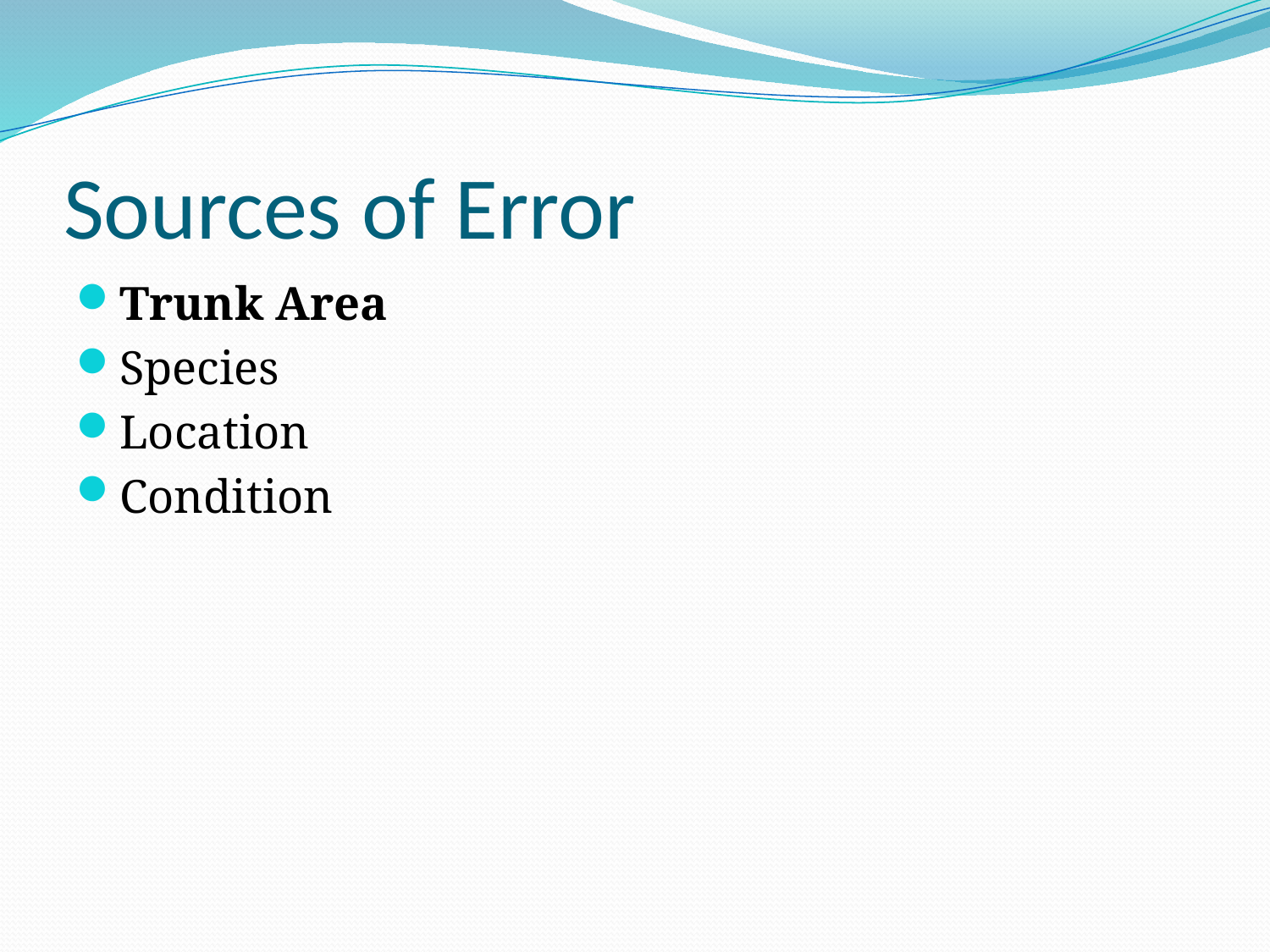

# Sources of Error
Trunk Area
Species
Location
Condition